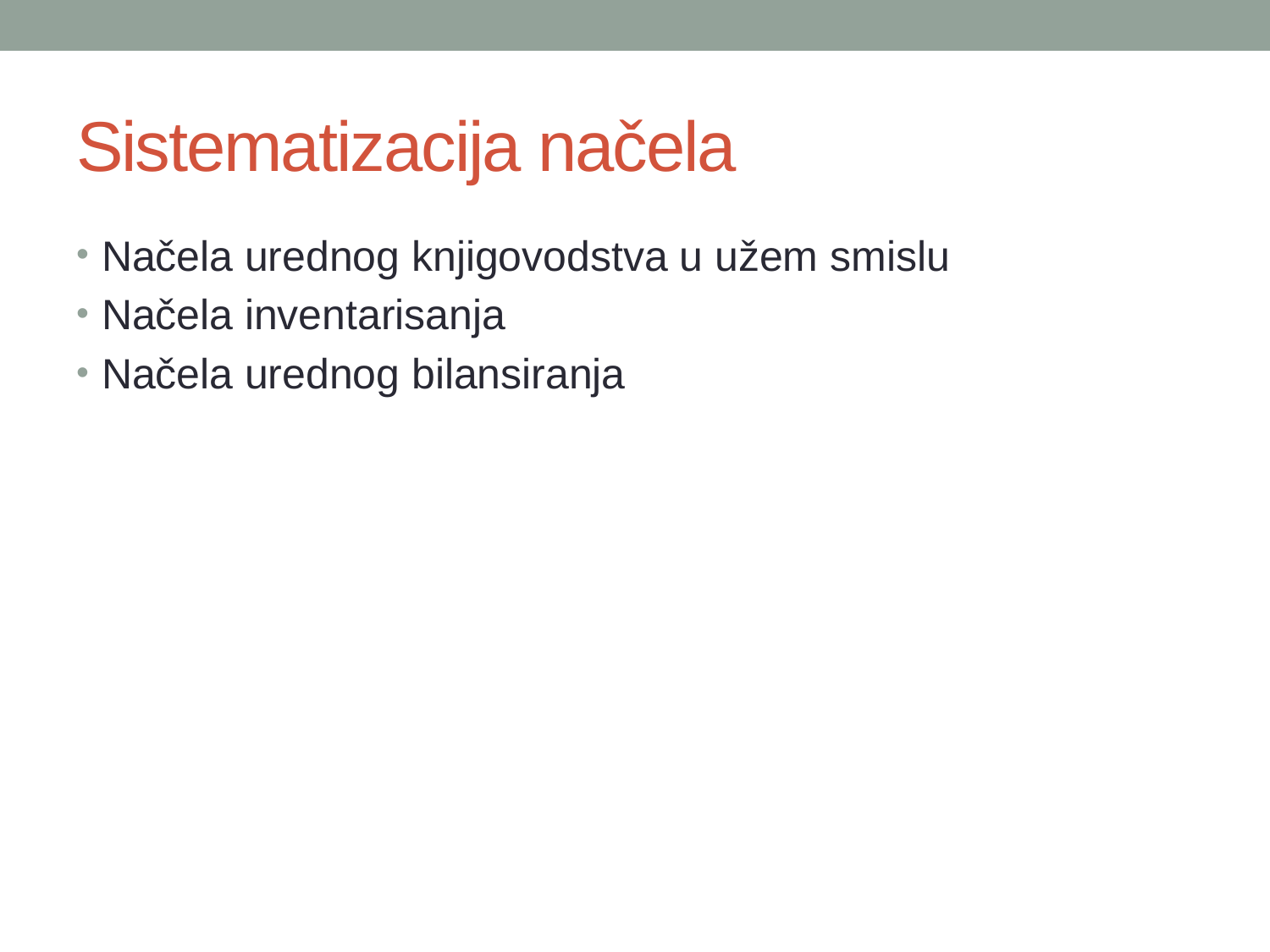

# Sistematizacija načela
Načela urednog knjigovodstva u užem smislu
Načela inventarisanja
Načela urednog bilansiranja